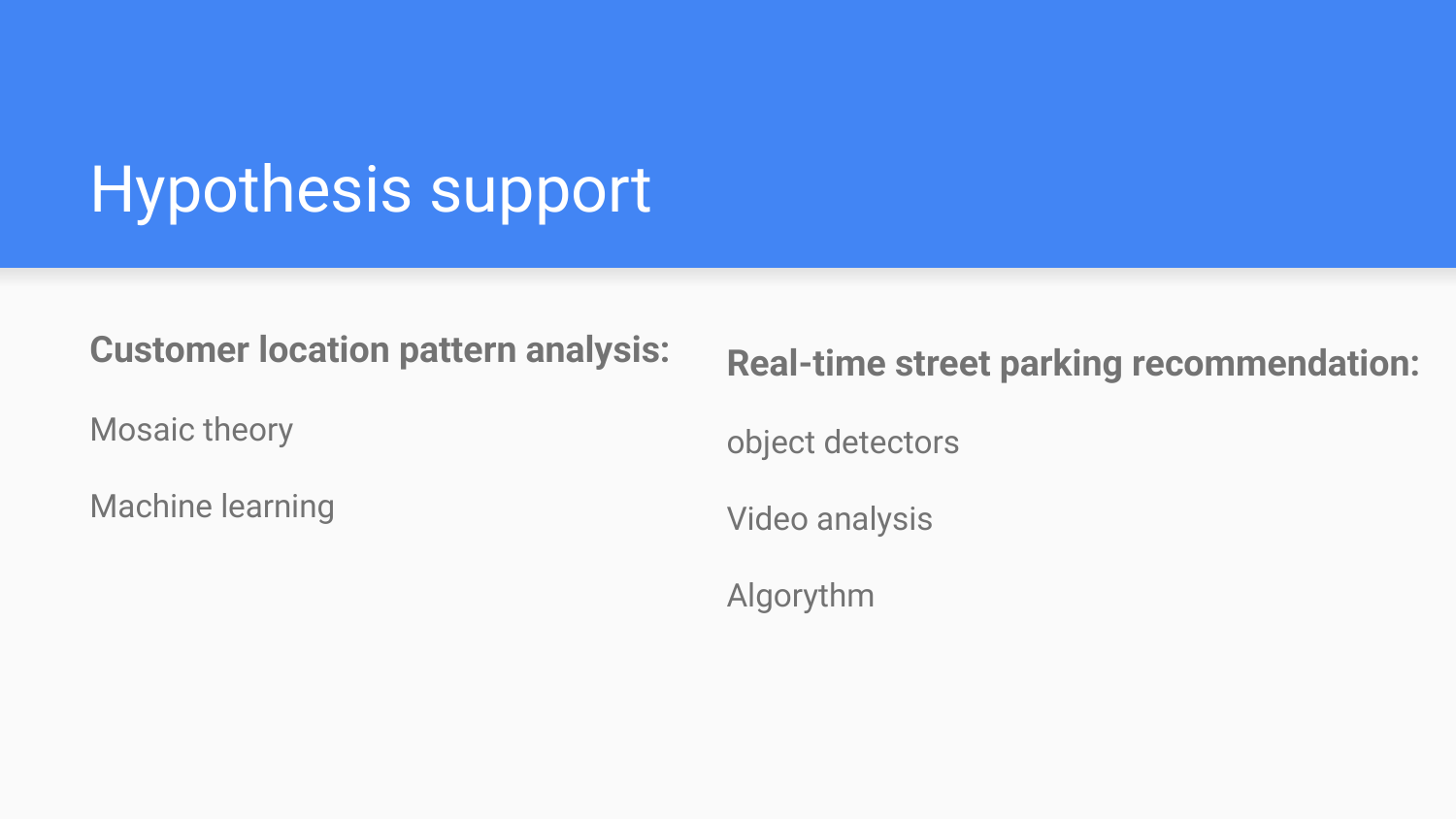

# Hypothesis support
Customer location pattern analysis:
Mosaic theory
Machine learning

Real-time street parking recommendation:
object detectors
Video analysis
Algorythm